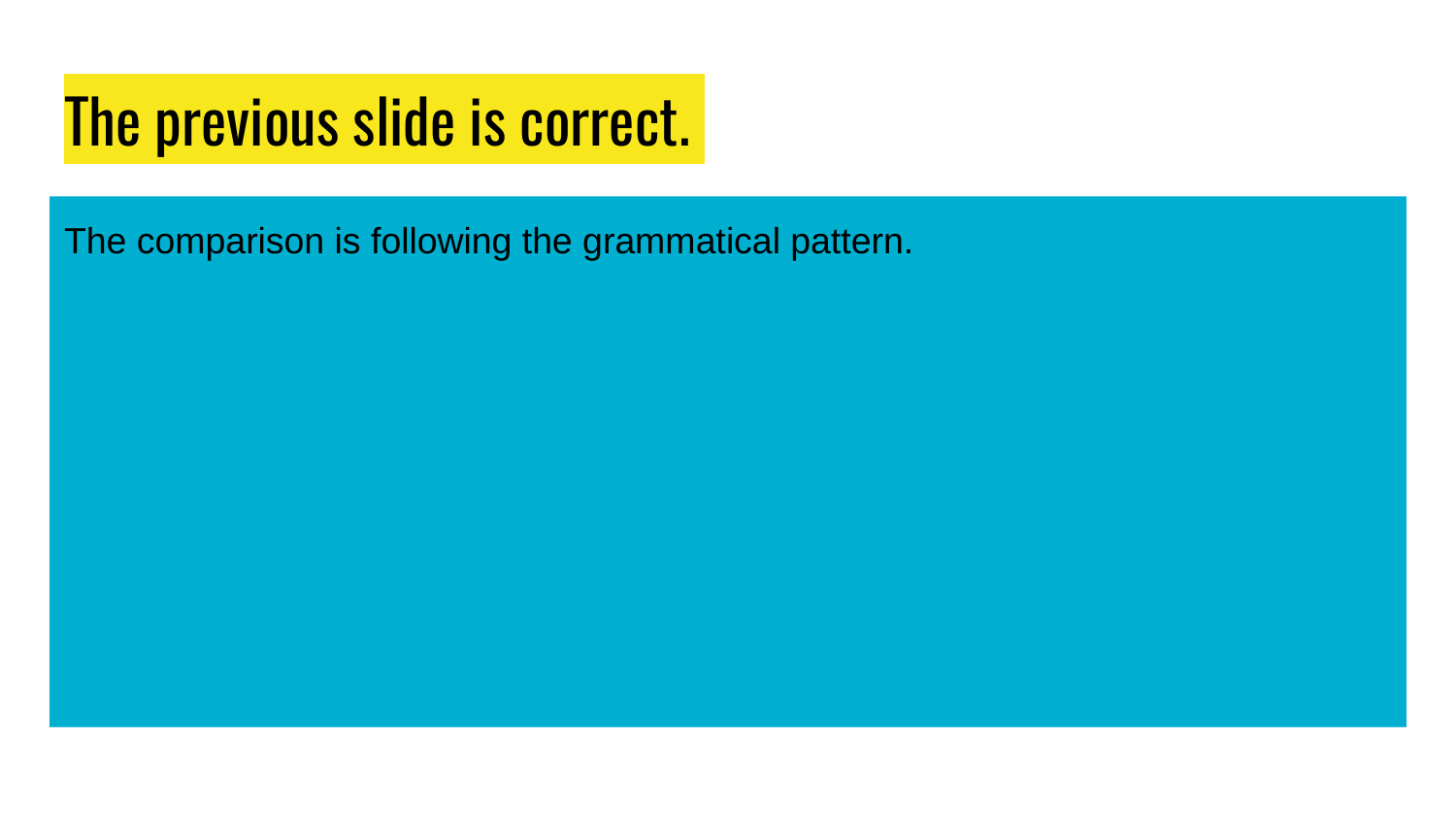

# The previous slide is correct.
The comparison is following the grammatical pattern.